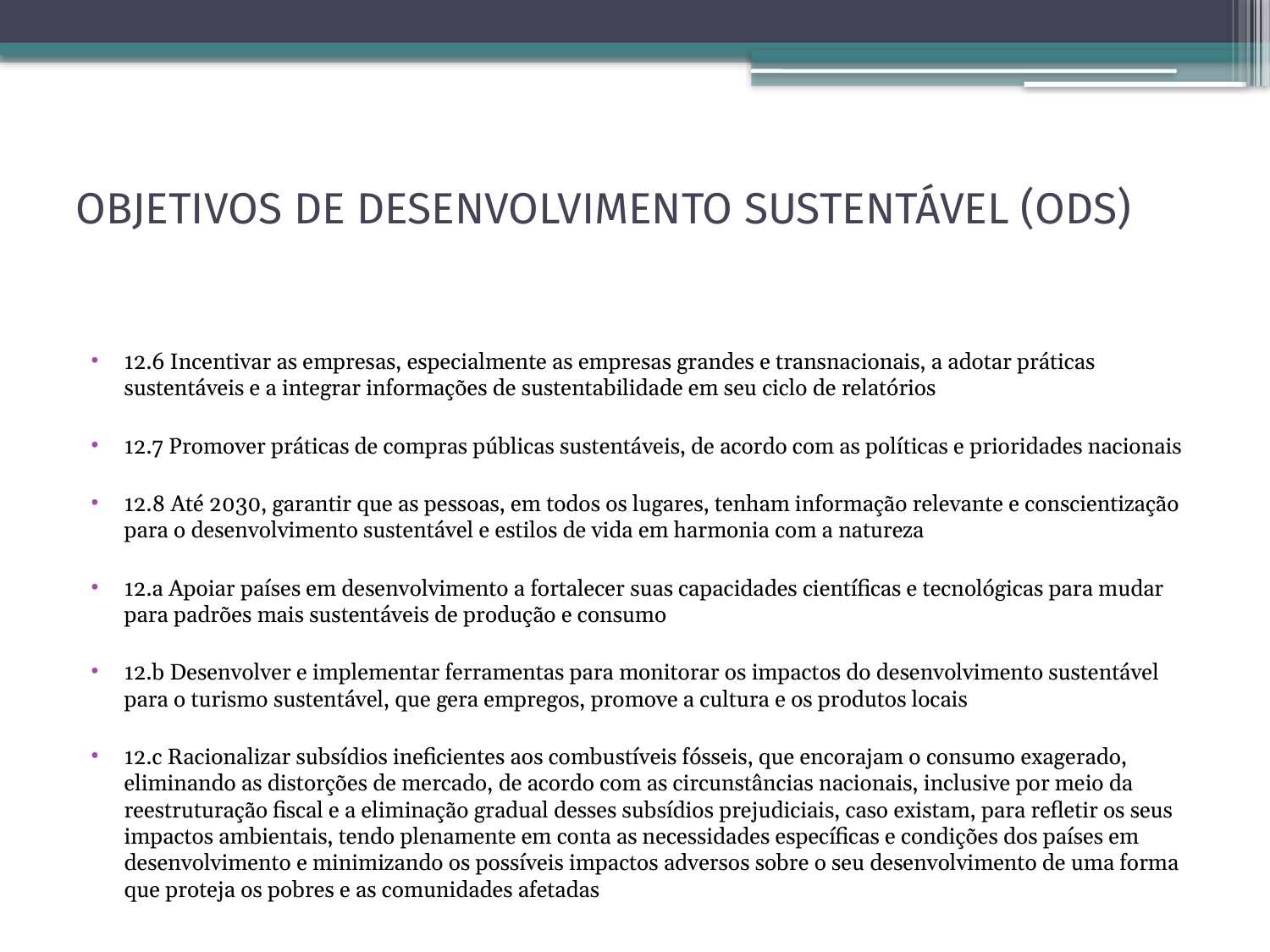

# OBJETIVOS DE DESENVOLVIMENTO SUSTENTÁVEL (ODS)

12.6 Incentivar as empresas, especialmente as empresas grandes e transnacionais, a adotar práticas sustentáveis e a integrar informações de sustentabilidade em seu ciclo de relatórios

12.7 Promover práticas de compras públicas sustentáveis, de acordo com as políticas e prioridades nacionais

12.8 Até 2030, garantir que as pessoas, em todos os lugares, tenham informação relevante e conscientização para o desenvolvimento sustentável e estilos de vida em harmonia com a natureza

12.a Apoiar países em desenvolvimento a fortalecer suas capacidades científicas e tecnológicas para mudar para padrões mais sustentáveis de produção e consumo

12.b Desenvolver e implementar ferramentas para monitorar os impactos do desenvolvimento sustentável para o turismo sustentável, que gera empregos, promove a cultura e os produtos locais

12.c Racionalizar subsídios ineficientes aos combustíveis fósseis, que encorajam o consumo exagerado, eliminando as distorções de mercado, de acordo com as circunstâncias nacionais, inclusive por meio da reestruturação fiscal e a eliminação gradual desses subsídios prejudiciais, caso existam, para refletir os seus impactos ambientais, tendo plenamente em conta as necessidades específicas e condições dos países em desenvolvimento e minimizando os possíveis impactos adversos sobre o seu desenvolvimento de uma forma que proteja os pobres e as comunidades afetadas